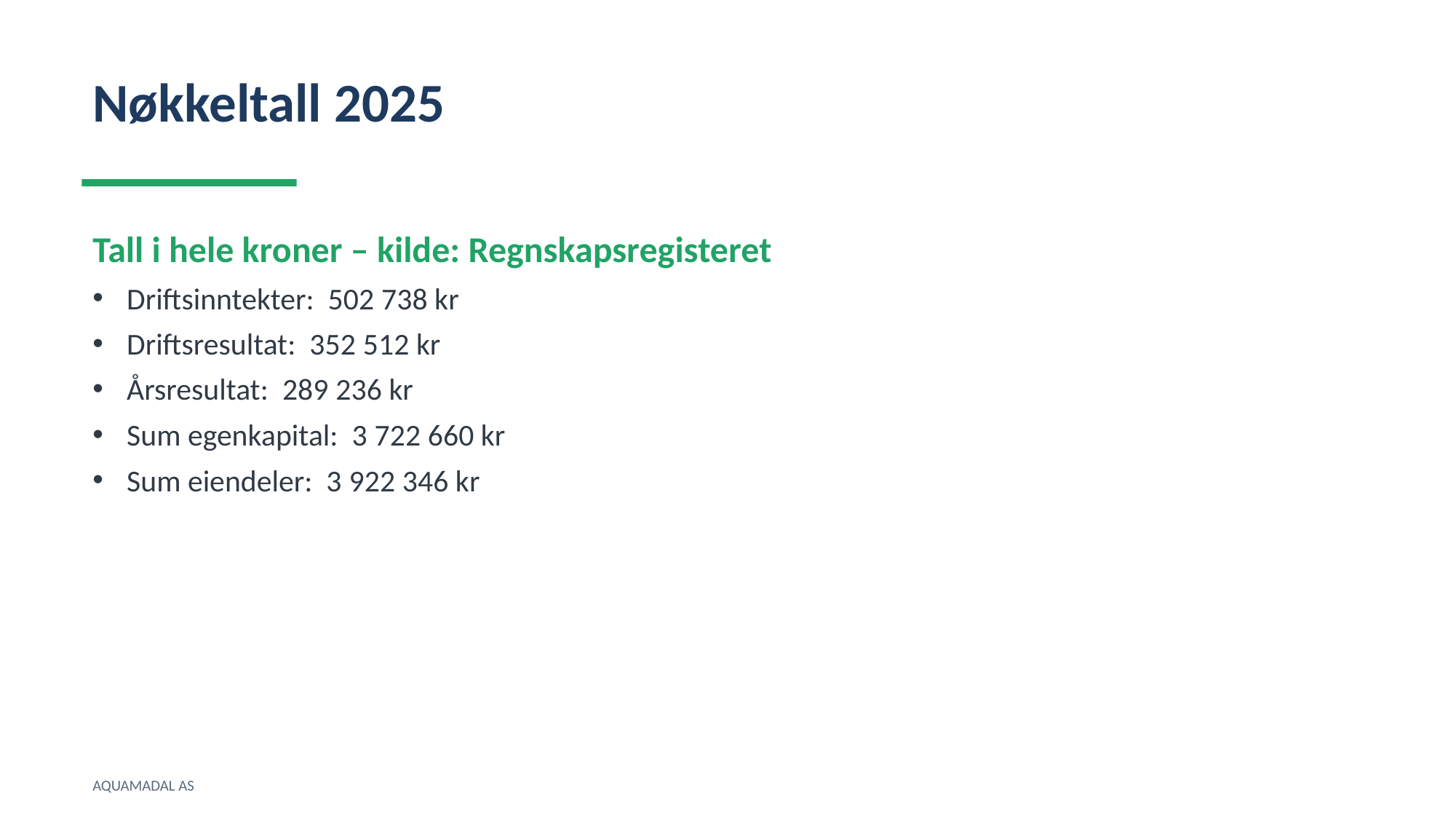

Nøkkeltall 2025

Tall i hele kroner – kilde: Regnskapsregisteret
Driftsinntekter:  502 738 kr
Driftsresultat:  352 512 kr
Årsresultat:  289 236 kr
Sum egenkapital:  3 722 660 kr
Sum eiendeler:  3 922 346 kr
AQUAMADAL AS